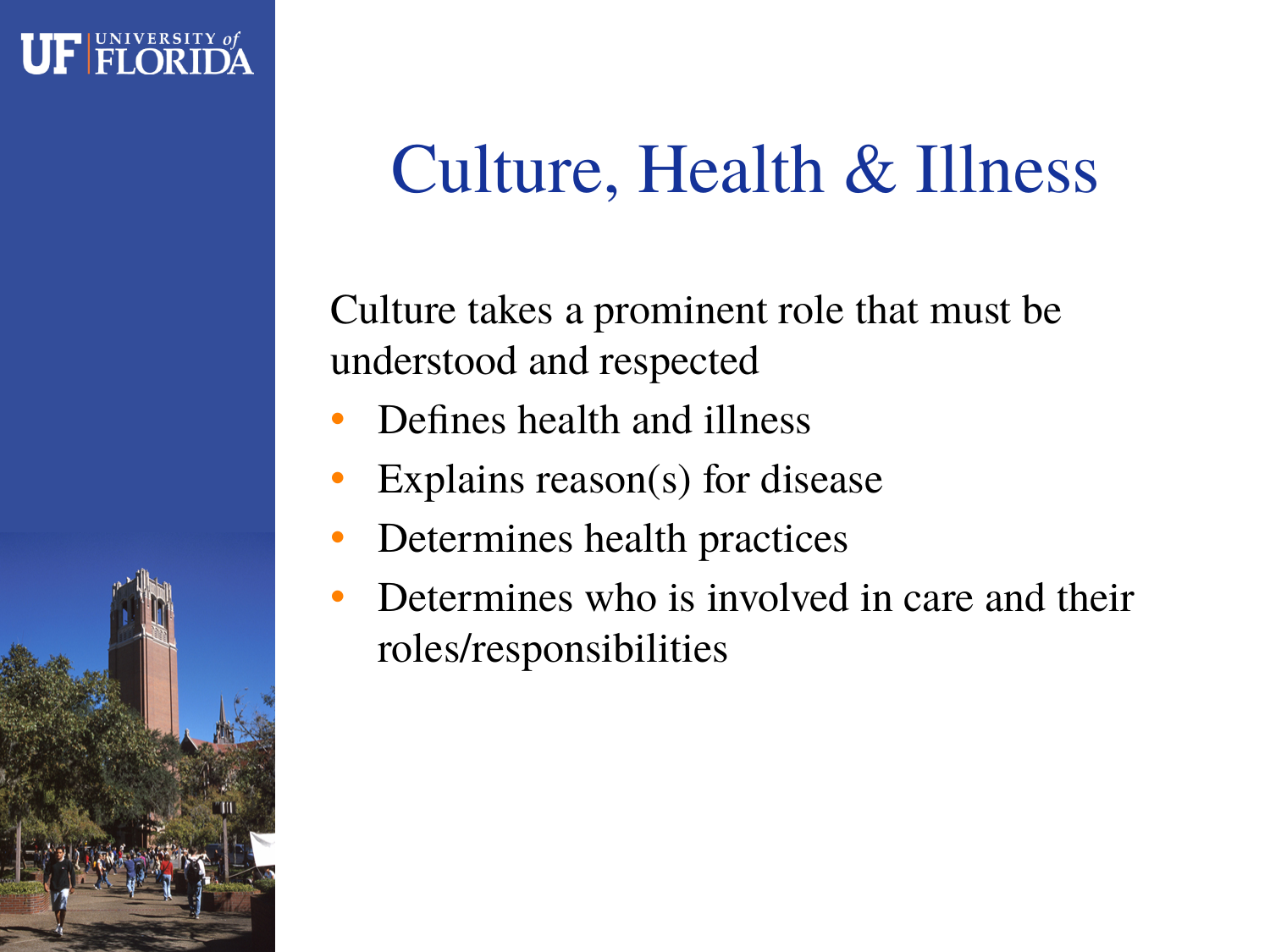

# Culture, Health & Illness
Culture takes a prominent role that must be understood and respected
Defines health and illness
Explains reason(s) for disease
Determines health practices
Determines who is involved in care and their roles/responsibilities